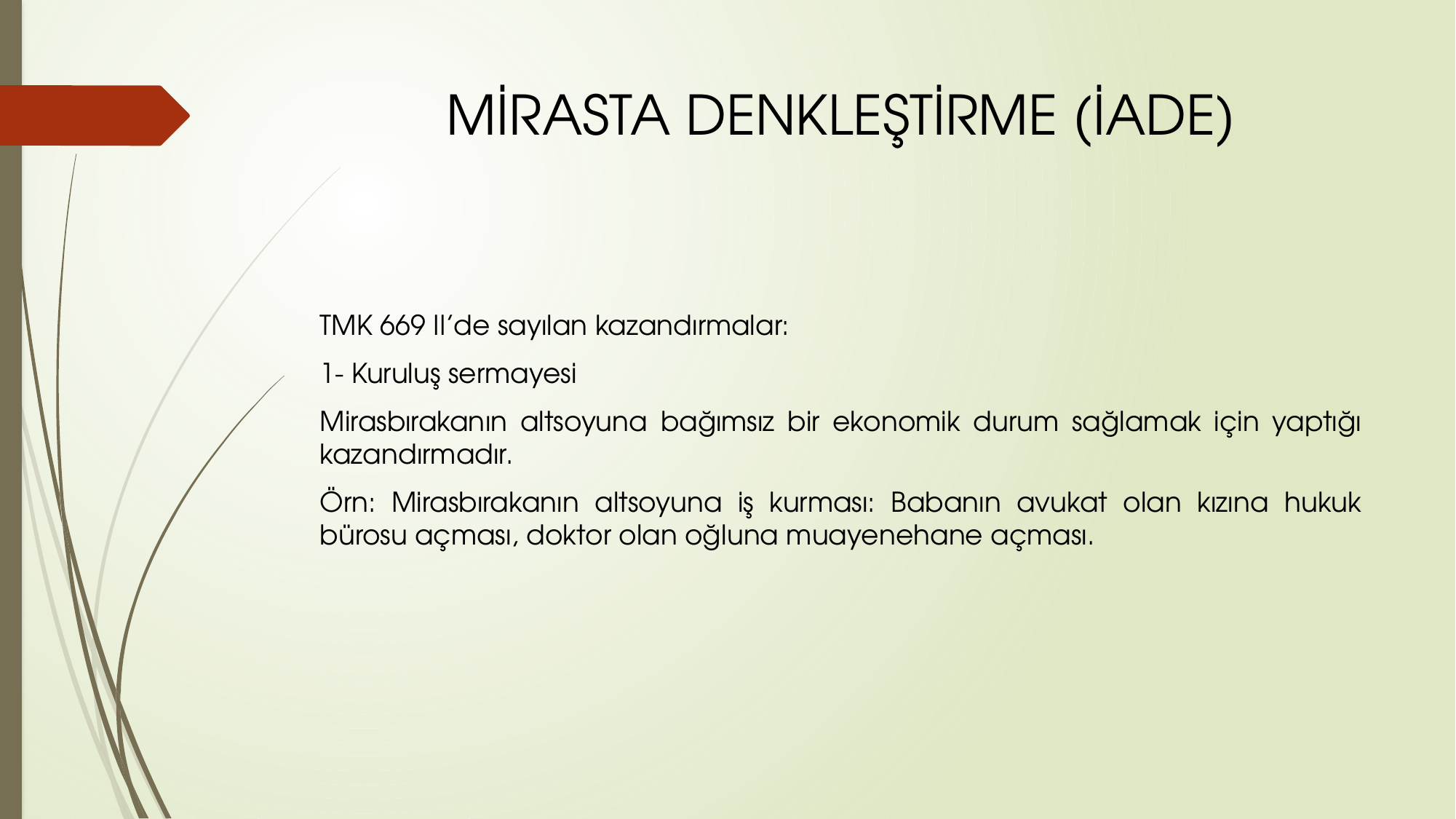

# MİRASTA DENKLEŞTİRME (İADE)

TMK 669 II’de sayılan kazandırmalar:
1- Kuruluş sermayesi
Mirasbırakanın altsoyuna bağımsız bir ekonomik durum sağlamak için yaptığı kazandırmadır.
Örn: Mirasbırakanın altsoyuna iş kurması: Babanın avukat olan kızına hukuk bürosu açması, doktor olan oğluna muayenehane açması.